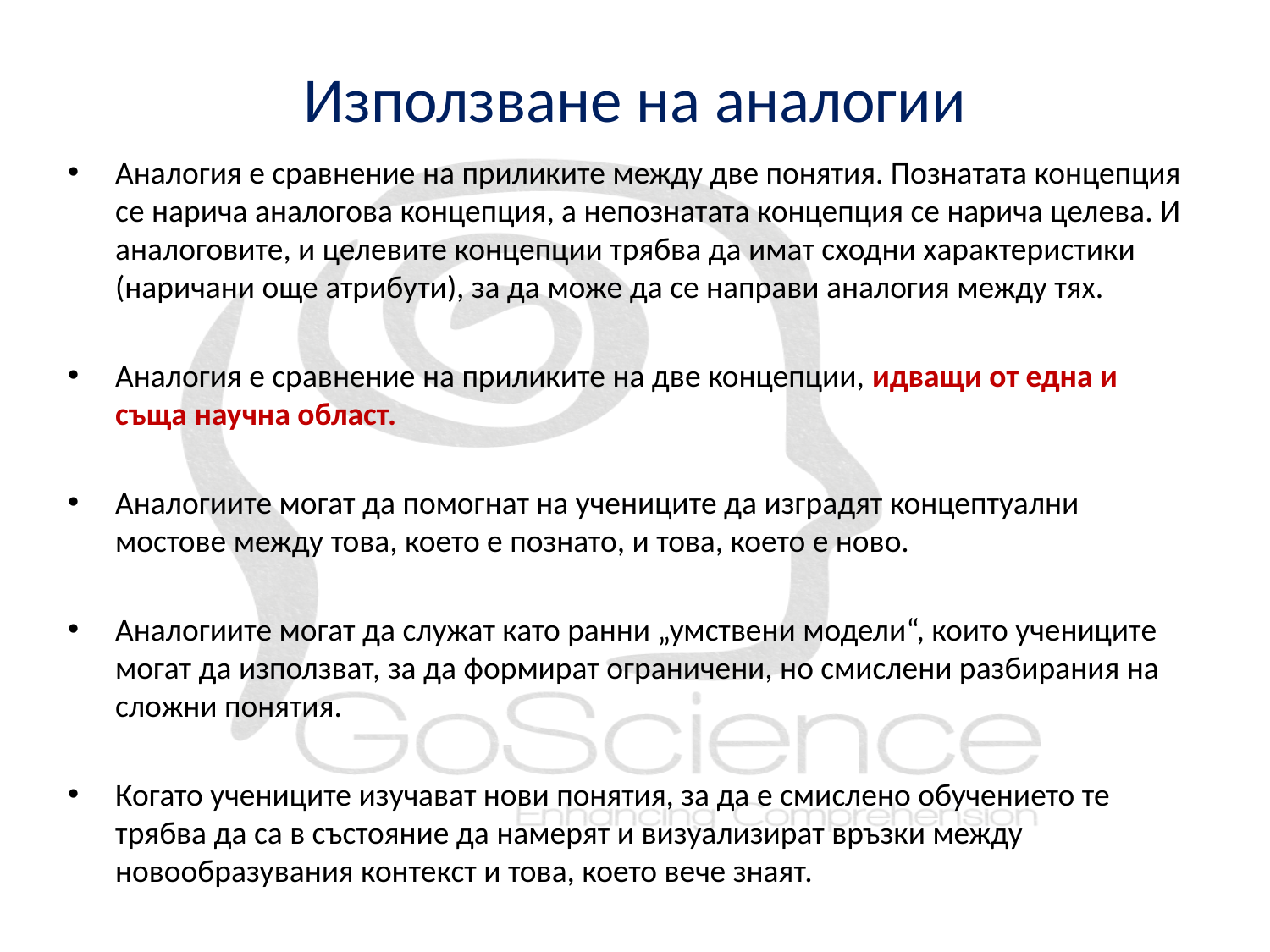

# Използване на аналогии
Аналогия е сравнение на приликите между две понятия. Познатата концепция се нарича аналогова концепция, а непознатата концепция се нарича целева. И аналоговите, и целевите концепции трябва да имат сходни характеристики (наричани още атрибути), за да може да се направи аналогия между тях.

Аналогия е сравнение на приликите на две концепции, идващи от една и съща научна област.

Аналогиите могат да помогнат на учениците да изградят концептуални мостове между това, което е познато, и това, което е ново.

Аналогиите могат да служат като ранни „умствени модели“, които учениците могат да използват, за да формират ограничени, но смислени разбирания на сложни понятия.

Когато учениците изучават нови понятия, за да е смислено обучението те трябва да са в състояние да намерят и визуализират връзки между новообразувания контекст и това, което вече знаят.